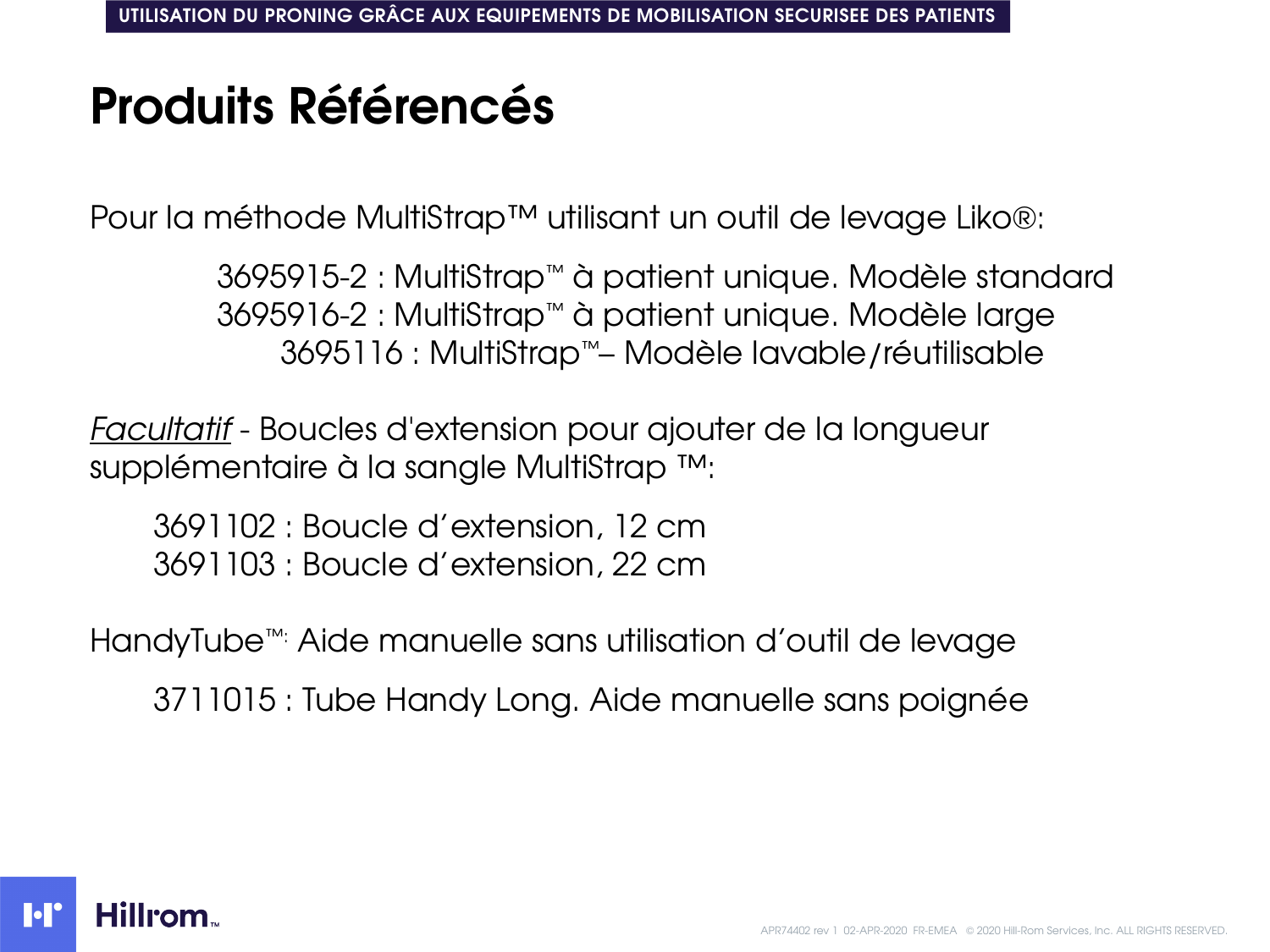

UTILISATION DU PRONING GRÂCE AUX EQUIPEMENTS DE MOBILISATION SECURISEE DES PATIENTS
# Produits Référencés
Pour la méthode MultiStrap™ utilisant un outil de levage Liko®:
	3695915-2 : MultiStrap™ à patient unique. Modèle standard
	3695916-2 : MultiStrap™ à patient unique. Modèle large
	3695116 : MultiStrap™– Modèle lavable/réutilisable

Facultatif - Boucles d'extension pour ajouter de la longueur supplémentaire à la sangle MultiStrap ™:
3691102 : Boucle d’extension, 12 cm
3691103 : Boucle d’extension, 22 cm

HandyTube™: Aide manuelle sans utilisation d’outil de levage
3711015 : Tube Handy Long. Aide manuelle sans poignée
APR74402 rev 1  02-APR-2020  FR-EMEA   © 2020 Hill-Rom Services, Inc. ALL RIGHTS RESERVED.